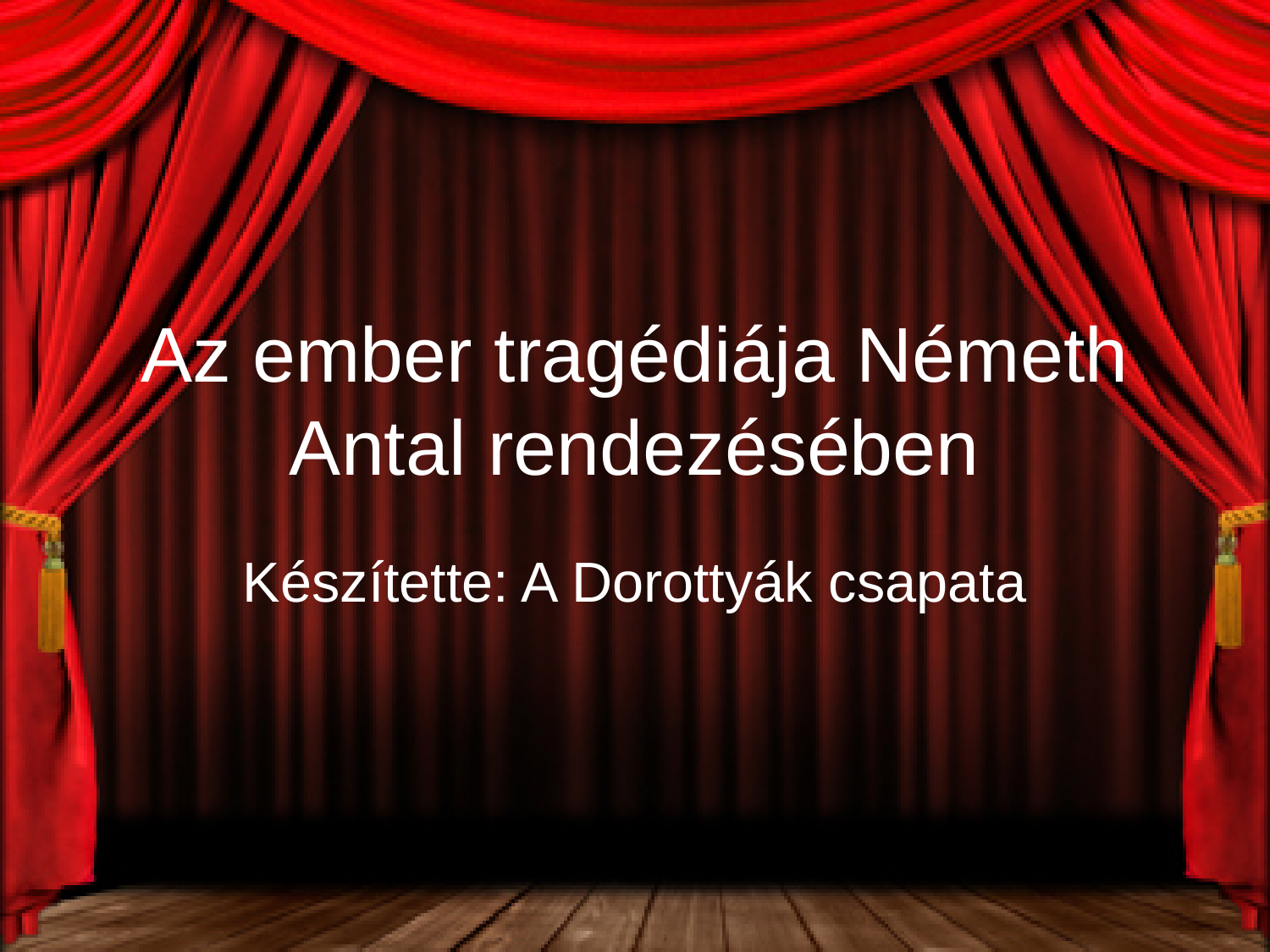

# Az ember tragédiája Németh Antal rendezésében
Készítette: A Dorottyák csapata